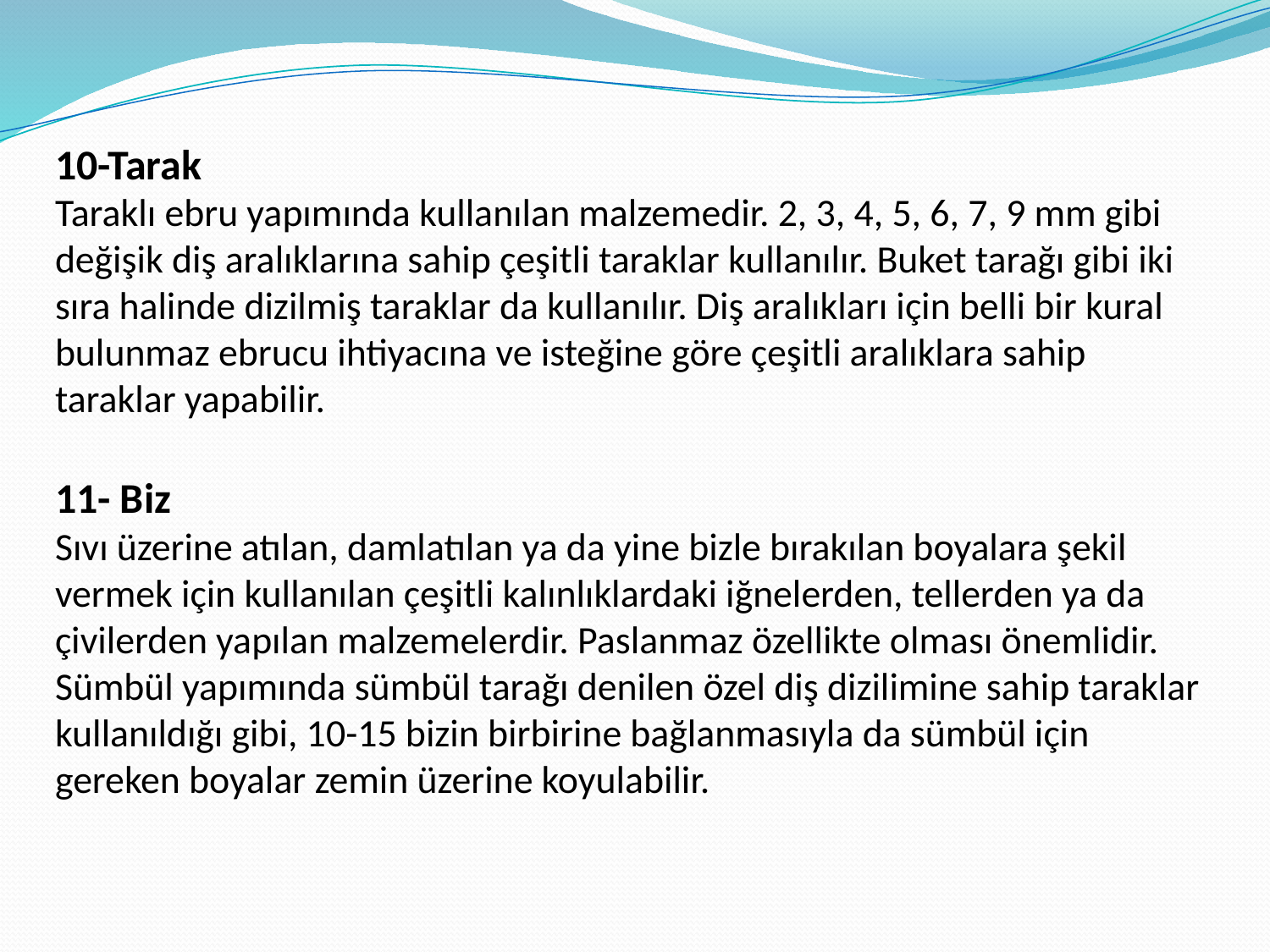

# 10-Tarak Taraklı ebru yapımında kullanılan malzemedir. 2, 3, 4, 5, 6, 7, 9 mm gibi değişik diş aralıklarına sahip çeşitli taraklar kullanılır. Buket tarağı gibi iki sıra halinde dizilmiş taraklar da kullanılır. Diş aralıkları için belli bir kural bulunmaz ebrucu ihtiyacına ve isteğine göre çeşitli aralıklara sahip taraklar yapabilir. 11- Biz Sıvı üzerine atılan, damlatılan ya da yine bizle bırakılan boyalara şekil vermek için kullanılan çeşitli kalınlıklardaki iğnelerden, tellerden ya da çivilerden yapılan malzemelerdir. Paslanmaz özellikte olması önemlidir. Sümbül yapımında sümbül tarağı denilen özel diş dizilimine sahip taraklar kullanıldığı gibi, 10-15 bizin birbirine bağlanmasıyla da sümbül için gereken boyalar zemin üzerine koyulabilir.